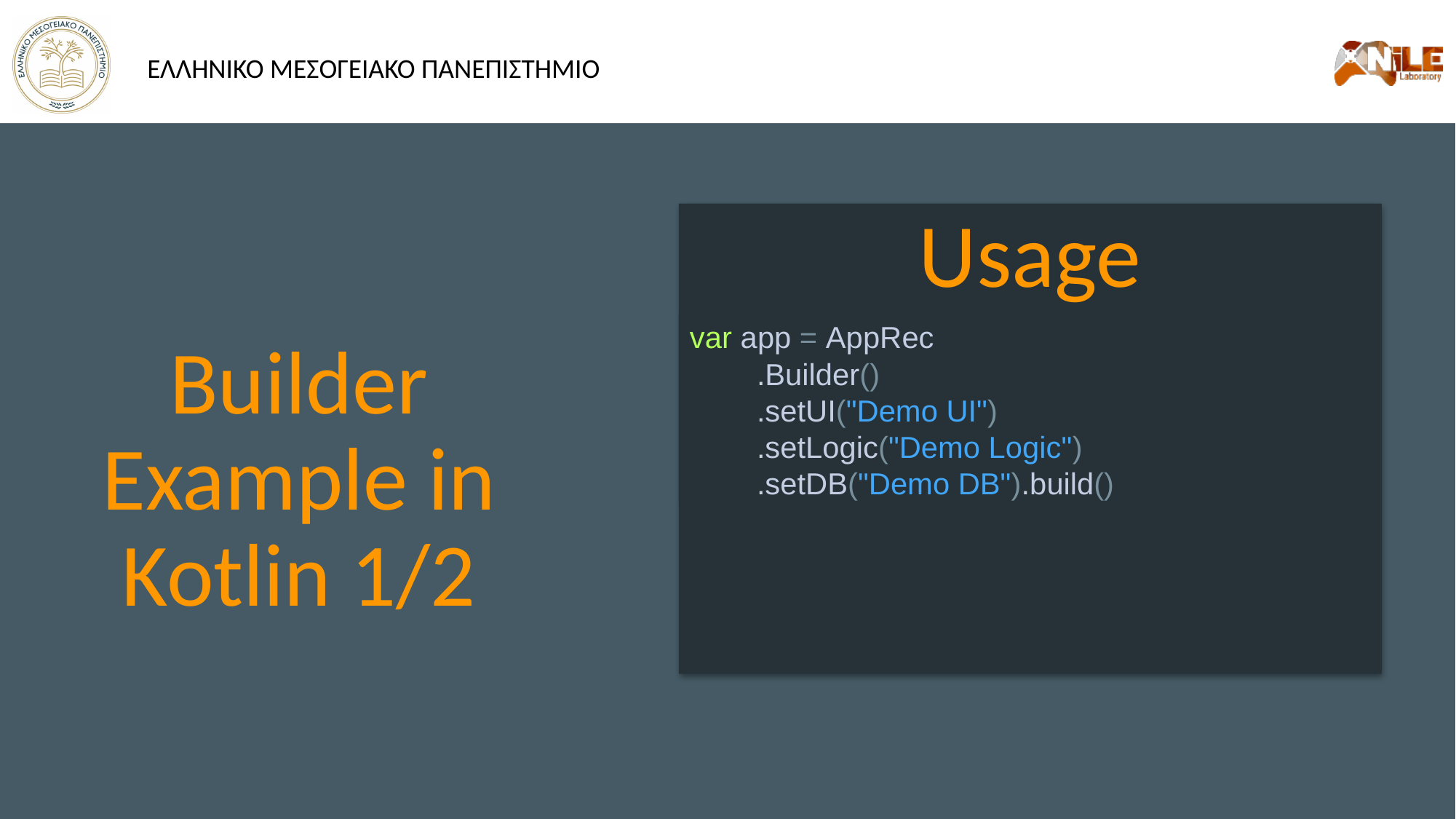

Usage

var app = AppRec
        .Builder()
        .setUI("Demo UI")
        .setLogic("Demo Logic")
        .setDB("Demo DB").build()
Builder Example in Kotlin 1/2